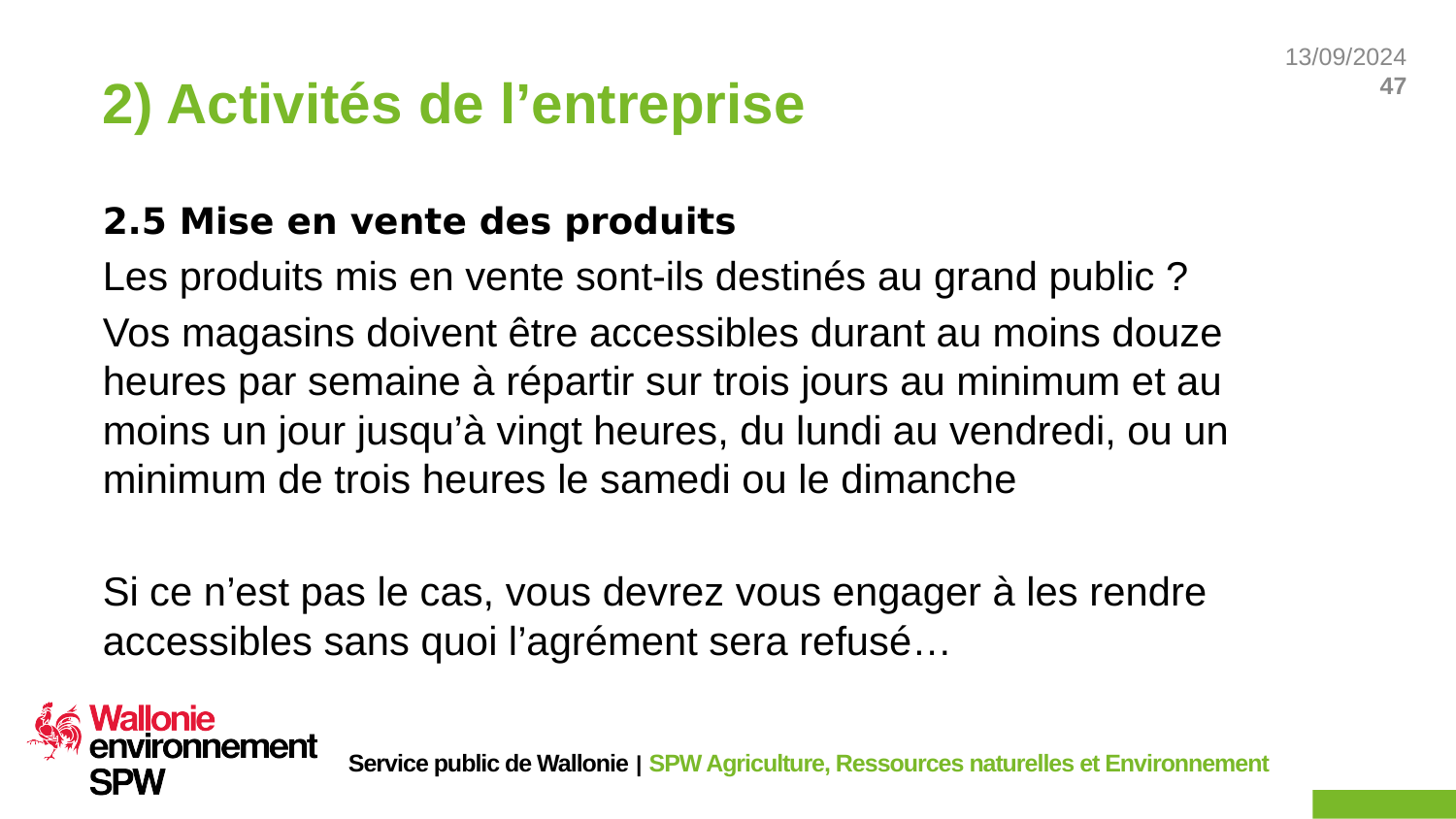

# 2) Activités de l’entreprise
2.5 Mise en vente des produits
Les produits mis en vente sont-ils destinés au grand public ?
Vos magasins doivent être accessibles durant au moins douze heures par semaine à répartir sur trois jours au minimum et au moins un jour jusqu’à vingt heures, du lundi au vendredi, ou un minimum de trois heures le samedi ou le dimanche

Si ce n’est pas le cas, vous devrez vous engager à les rendre accessibles sans quoi l’agrément sera refusé…